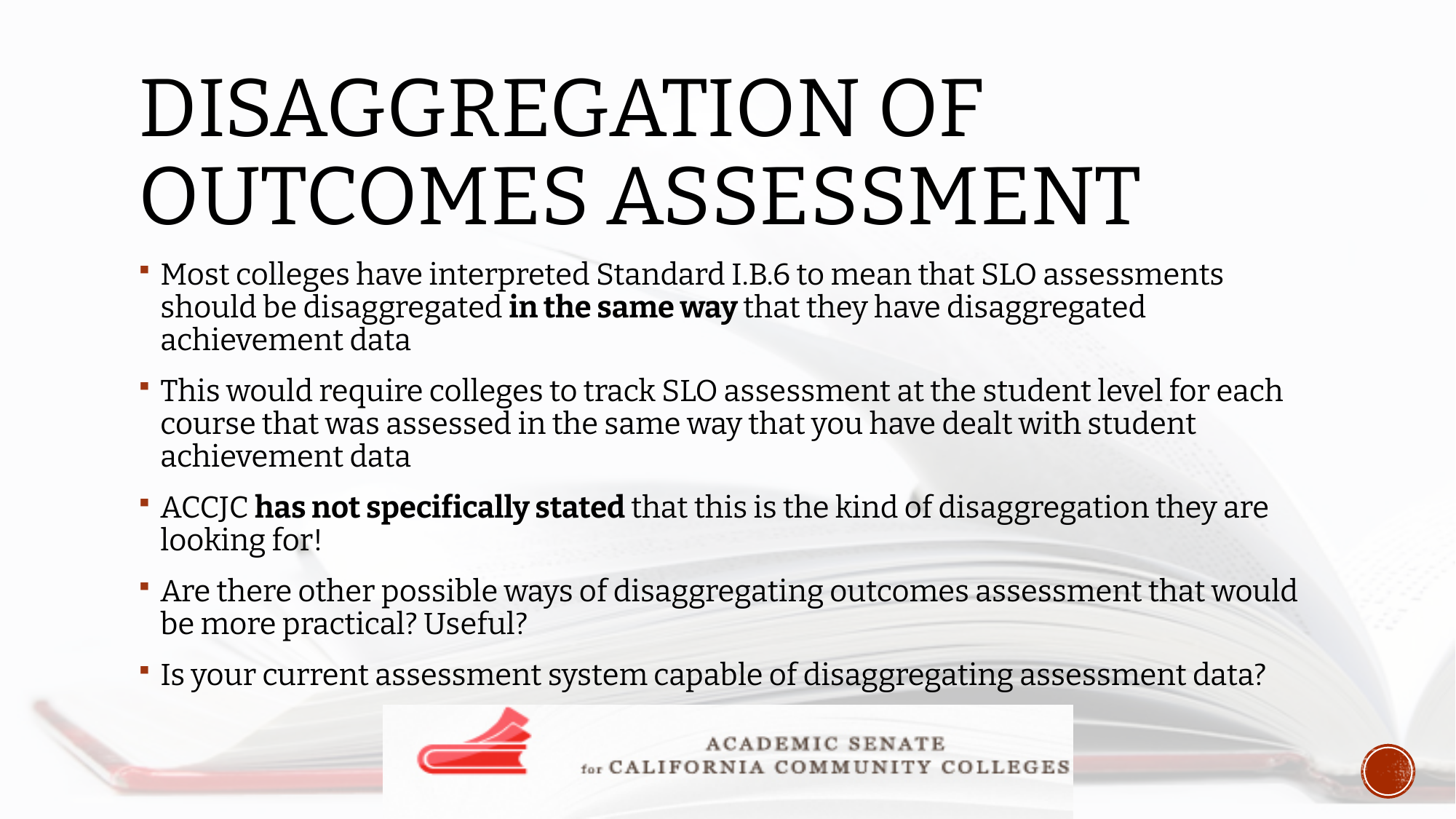

# Disaggregation of outcomes assessment
Most colleges have interpreted Standard I.B.6 to mean that SLO assessments should be disaggregated in the same way that they have disaggregated achievement data
This would require colleges to track SLO assessment at the student level for each course that was assessed in the same way that you have dealt with student achievement data
ACCJC has not specifically stated that this is the kind of disaggregation they are looking for!
Are there other possible ways of disaggregating outcomes assessment that would be more practical? Useful?
Is your current assessment system capable of disaggregating assessment data?